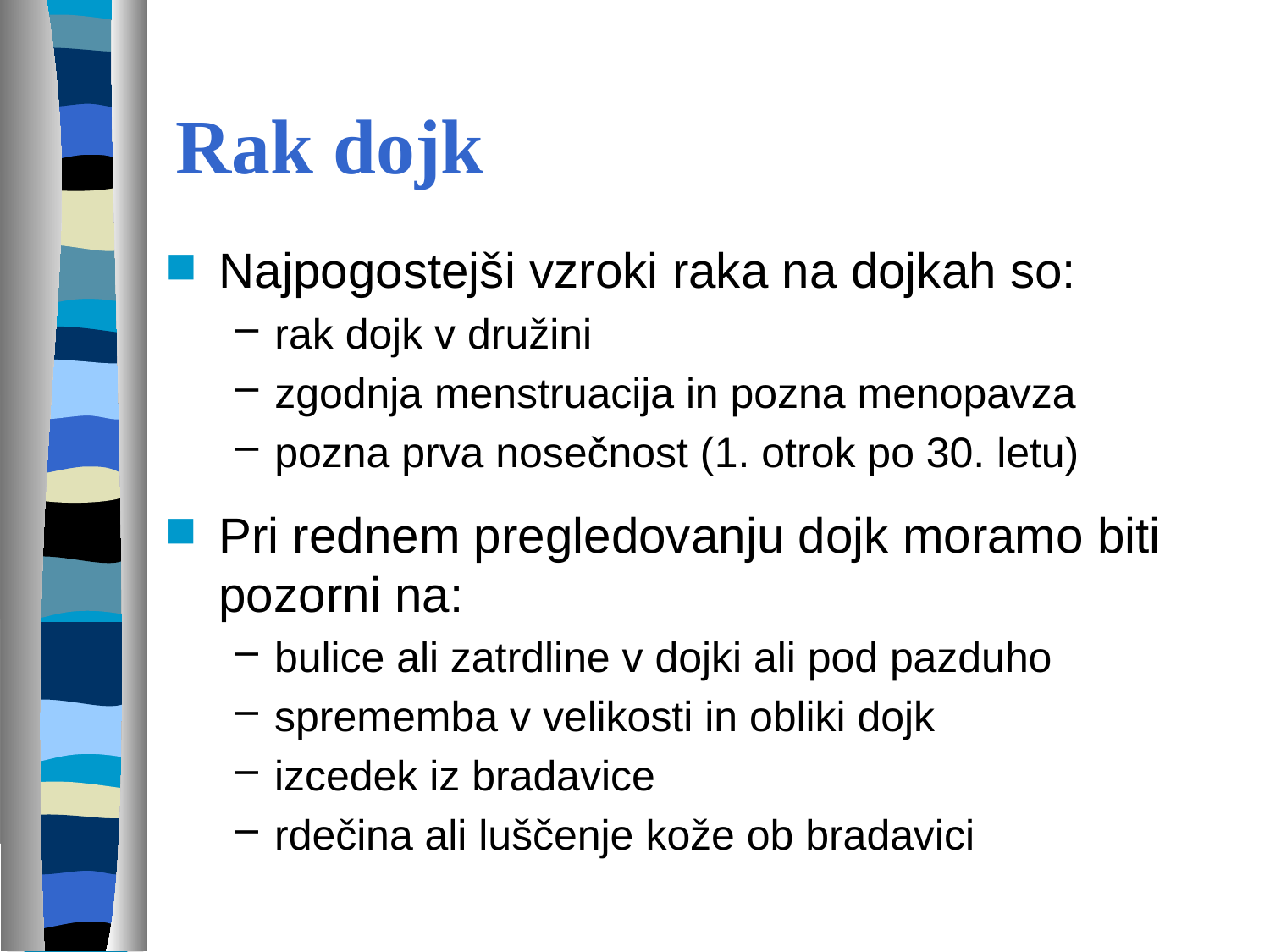

# Rak dojk
Najpogostejši vzroki raka na dojkah so:
rak dojk v družini
zgodnja menstruacija in pozna menopavza
pozna prva nosečnost (1. otrok po 30. letu)
Pri rednem pregledovanju dojk moramo biti pozorni na:
bulice ali zatrdline v dojki ali pod pazduho
sprememba v velikosti in obliki dojk
izcedek iz bradavice
rdečina ali luščenje kože ob bradavici